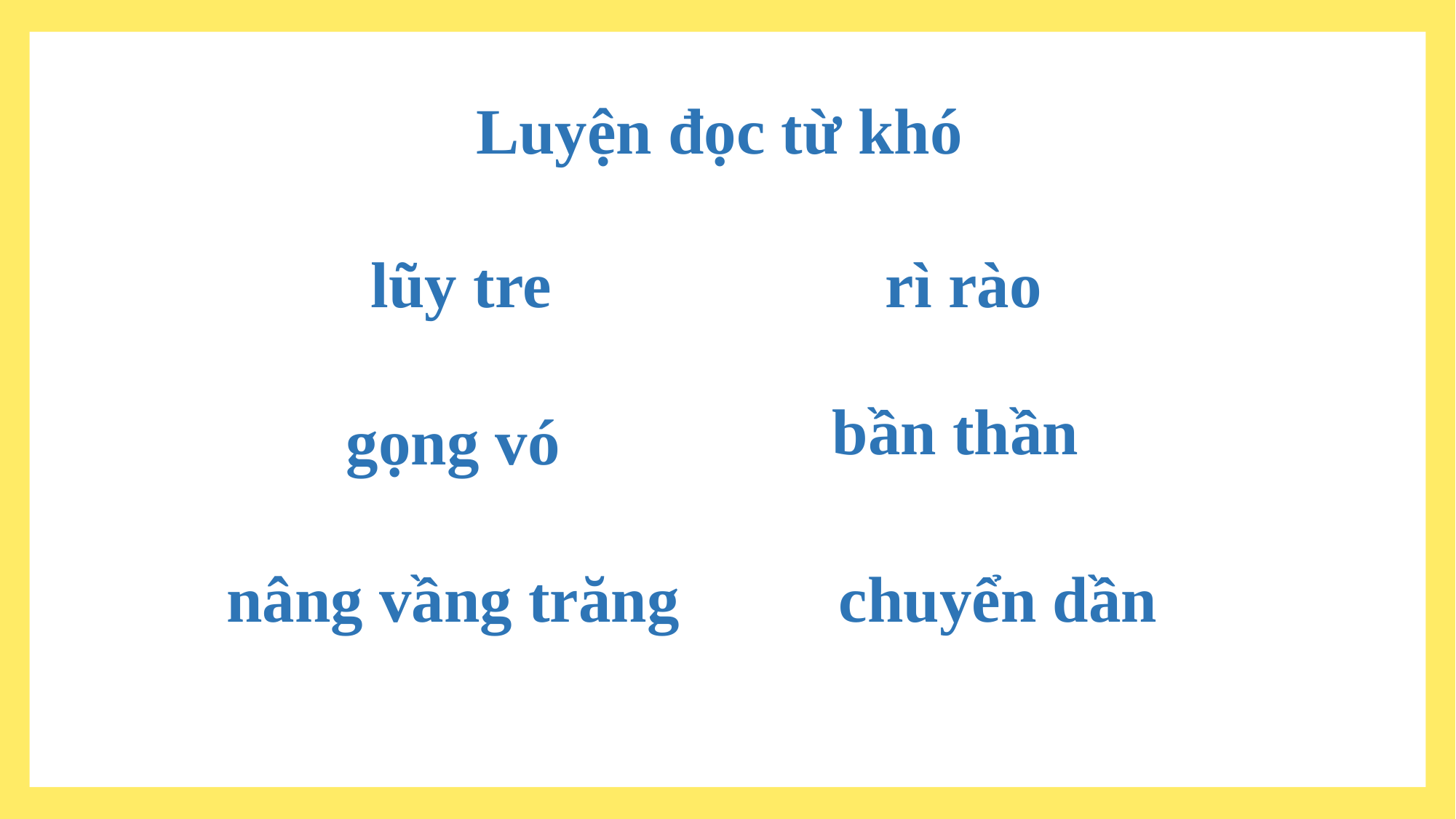

Luyện đọc từ khó
lũy tre
rì rào
bần thần
gọng vó
chuyển dần
nâng vầng trăng